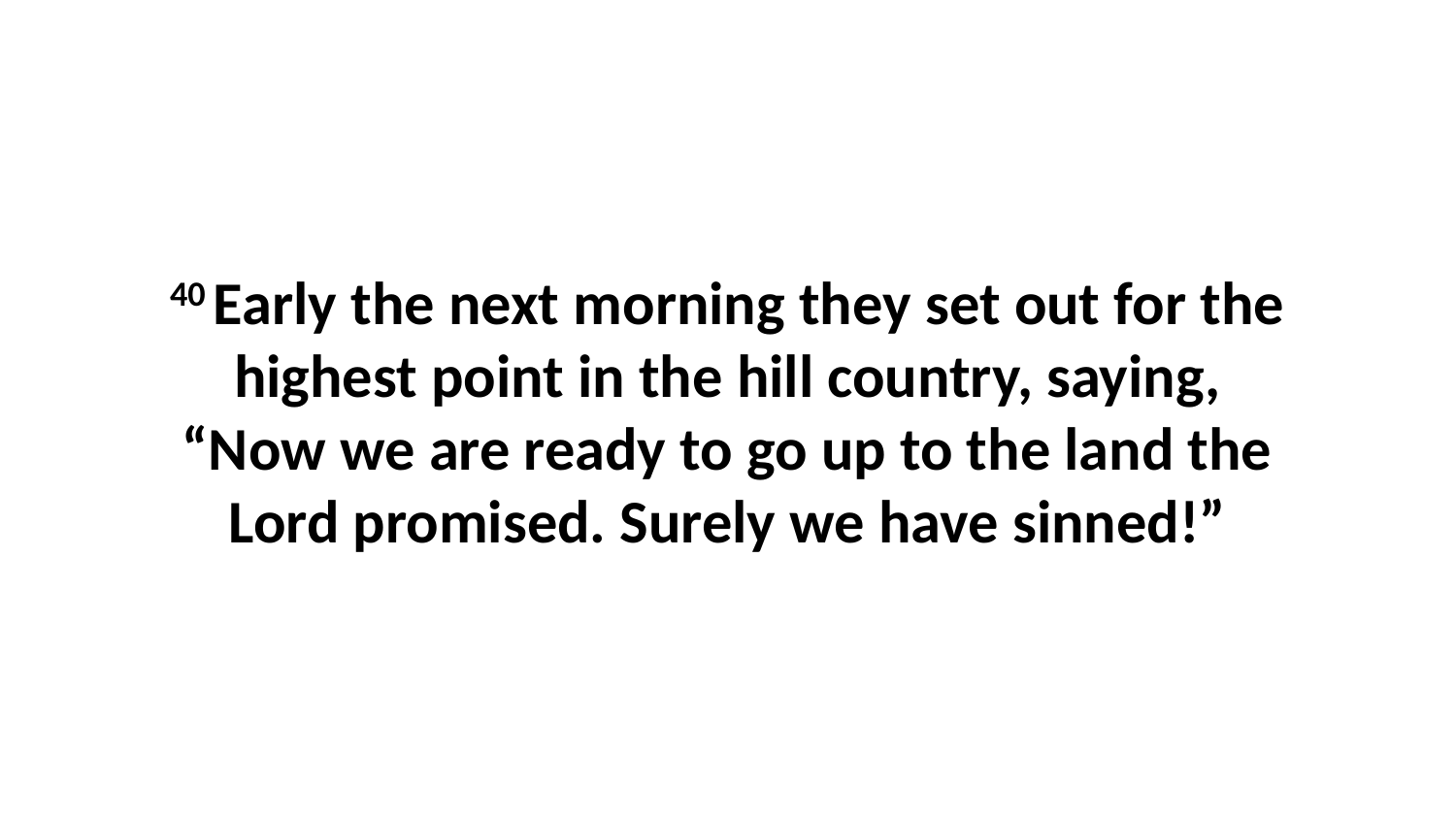

40 Early the next morning they set out for the highest point in the hill country, saying, “Now we are ready to go up to the land the Lord promised. Surely we have sinned!”